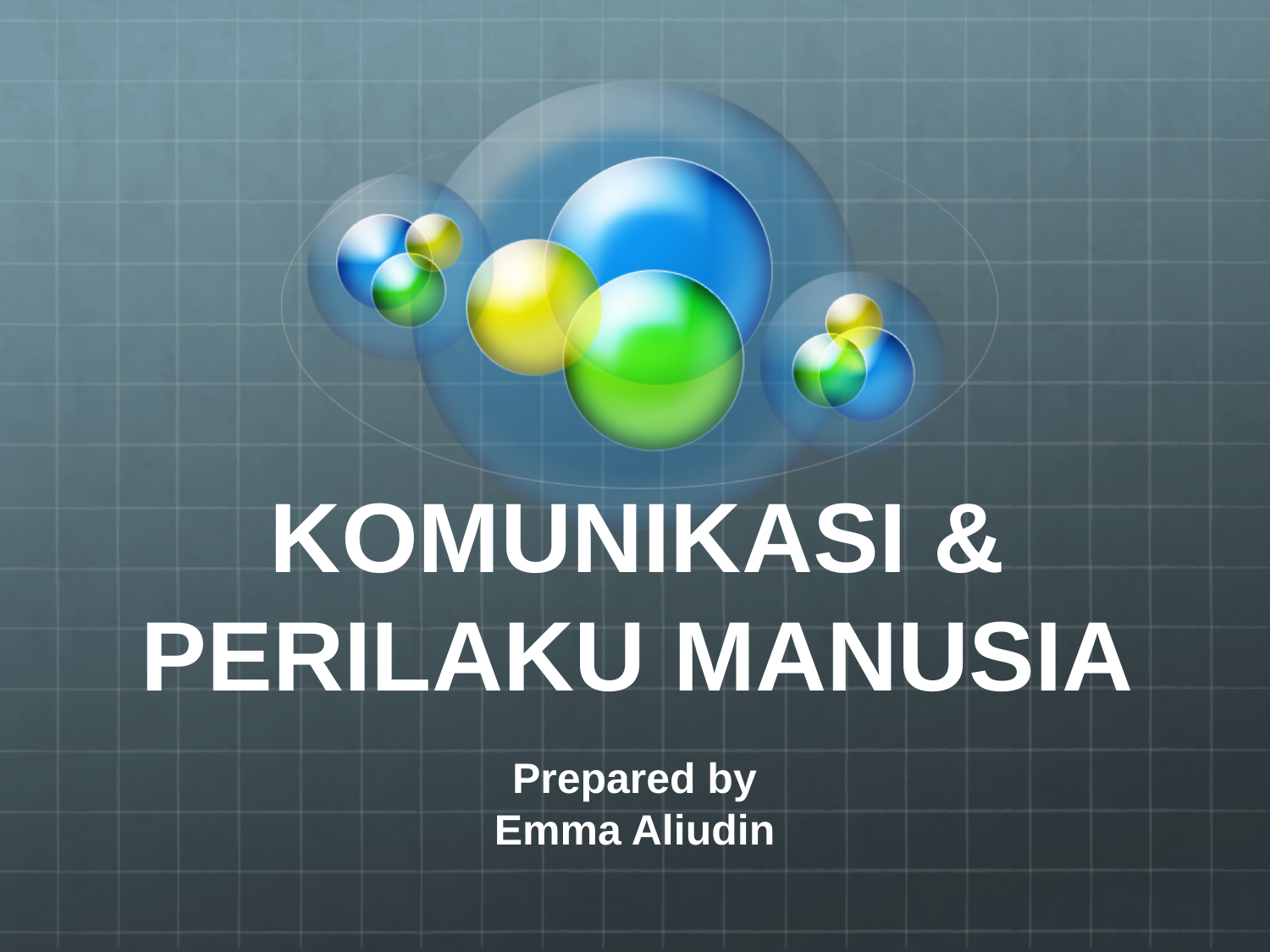

# KOMUNIKASI & PERILAKU MANUSIA

Prepared by
Emma Aliudin